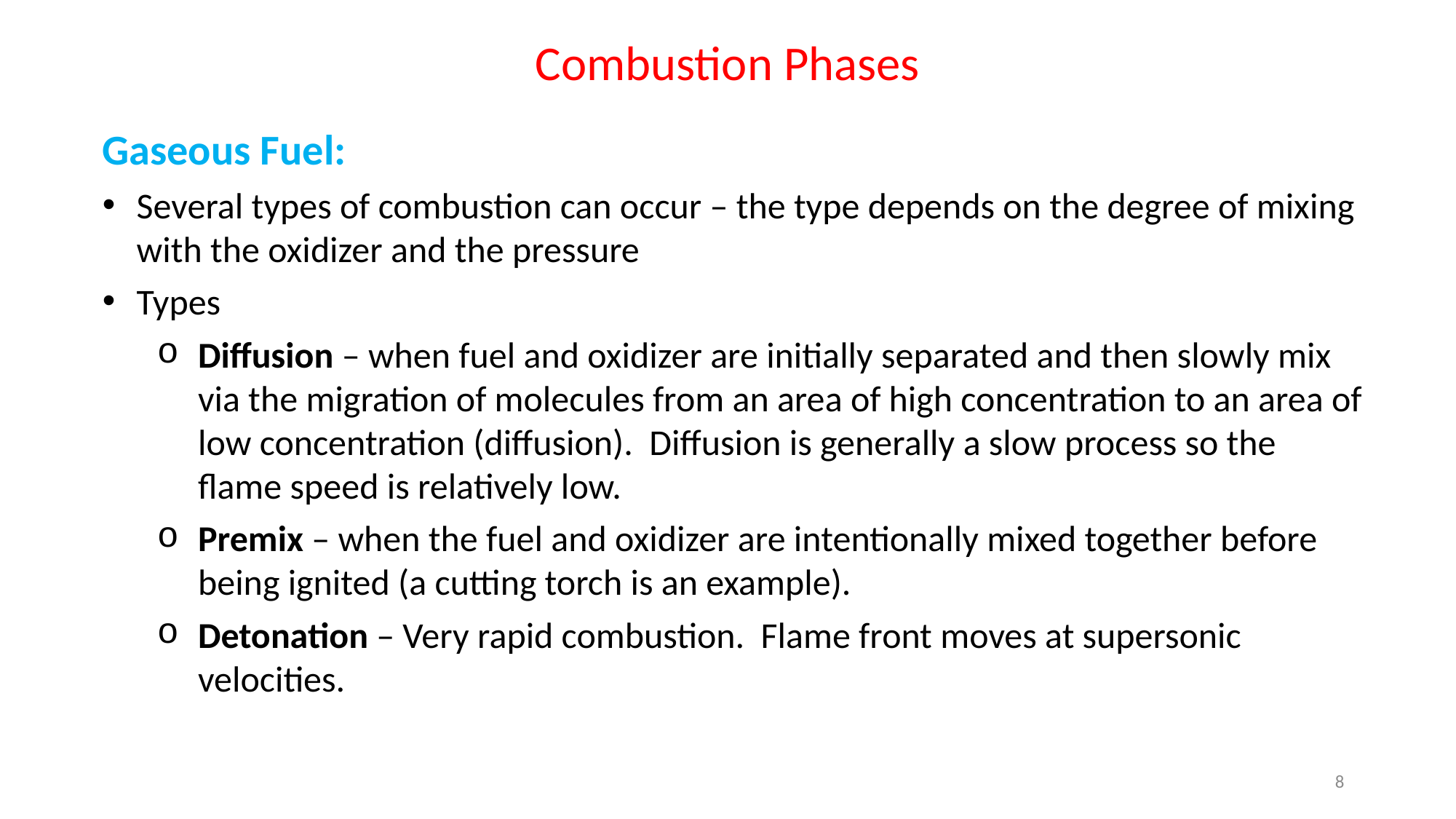

Combustion Phases
Gaseous Fuel:
Several types of combustion can occur – the type depends on the degree of mixing with the oxidizer and the pressure
Types
Diffusion – when fuel and oxidizer are initially separated and then slowly mix via the migration of molecules from an area of high concentration to an area of low concentration (diffusion).  Diffusion is generally a slow process so the flame speed is relatively low.
Premix – when the fuel and oxidizer are intentionally mixed together before being ignited (a cutting torch is an example).
Detonation – Very rapid combustion.  Flame front moves at supersonic velocities.

8